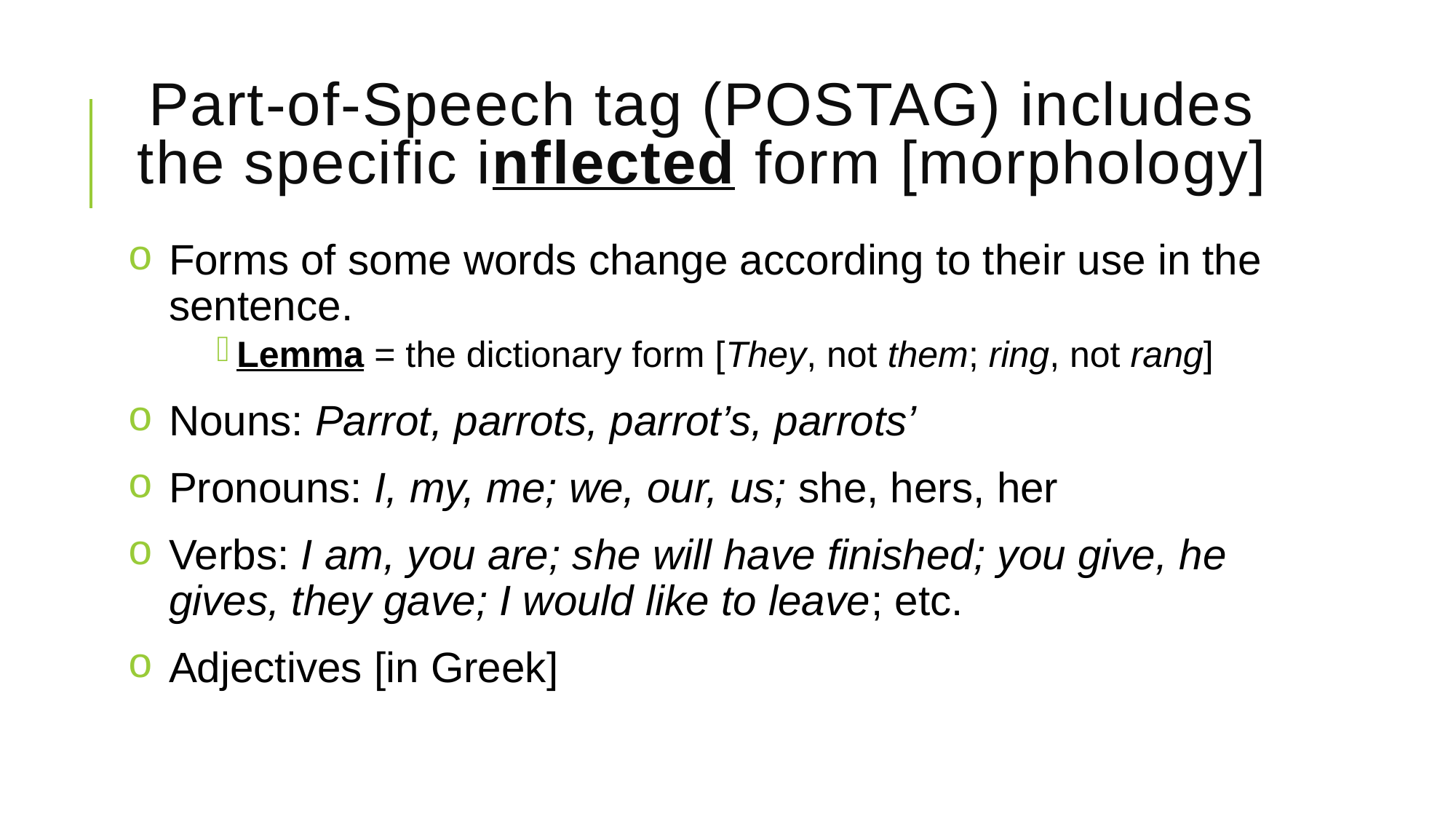

# Part-of-Speech tag (POSTAG) includes the specific inflected form [morphology]
Forms of some words change according to their use in the sentence.
Lemma = the dictionary form [They, not them; ring, not rang]
Nouns: Parrot, parrots, parrot’s, parrots’
Pronouns: I, my, me; we, our, us; she, hers, her
Verbs: I am, you are; she will have finished; you give, he gives, they gave; I would like to leave; etc.
Adjectives [in Greek]